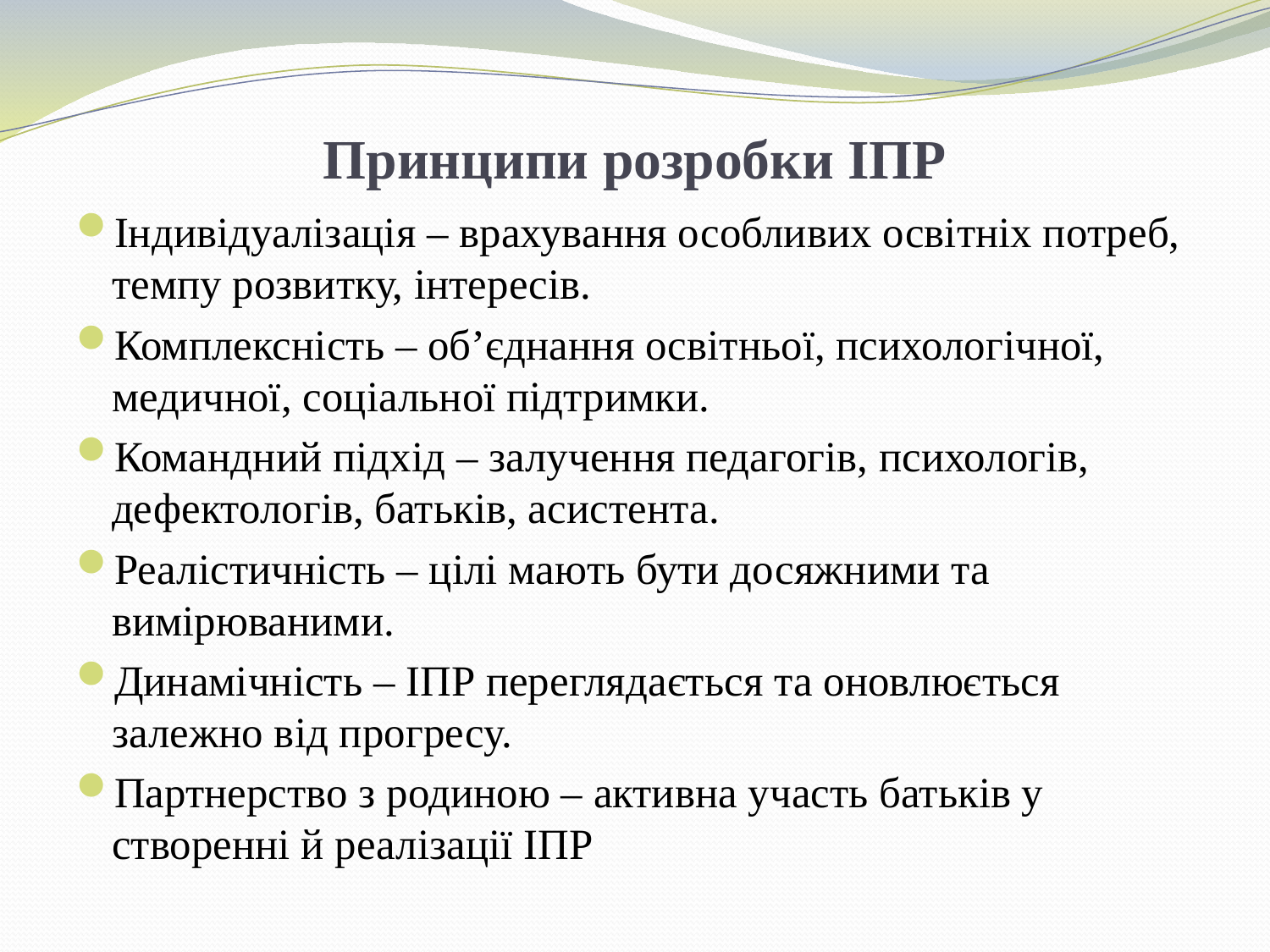

# Принципи розробки ІПР
Індивідуалізація – врахування особливих освітніх потреб, темпу розвитку, інтересів.
Комплексність – об’єднання освітньої, психологічної, медичної, соціальної підтримки.
Командний підхід – залучення педагогів, психологів, дефектологів, батьків, асистента.
Реалістичність – цілі мають бути досяжними та вимірюваними.
Динамічність – ІПР переглядається та оновлюється залежно від прогресу.
Партнерство з родиною – активна участь батьків у створенні й реалізації ІПР